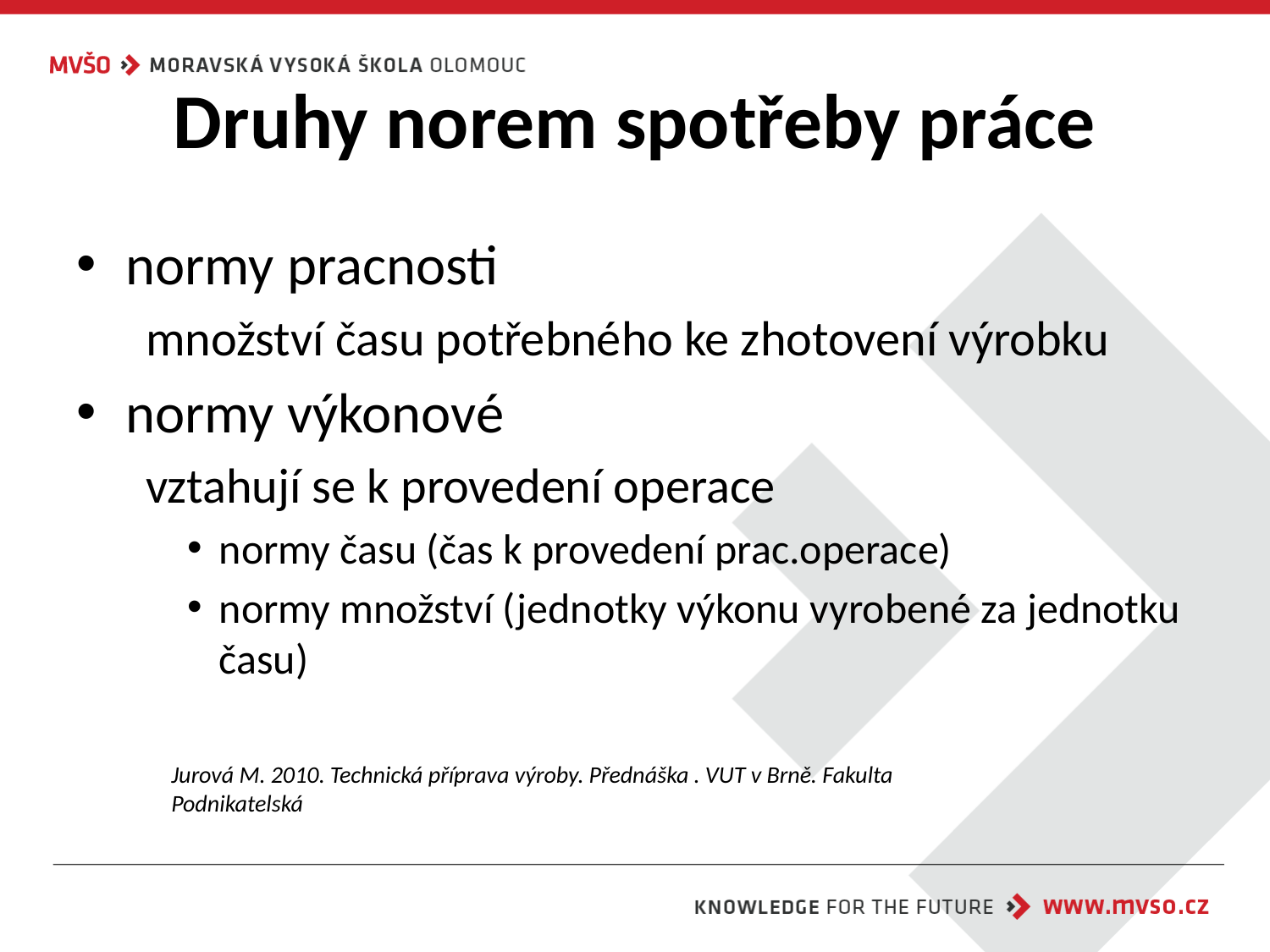

# Druhy norem spotřeby práce
normy pracnosti
množství času potřebného ke zhotovení výrobku
normy výkonové
vztahují se k provedení operace
normy času (čas k provedení prac.operace)
normy množství (jednotky výkonu vyrobené za jednotku času)
Jurová M. 2010. Technická příprava výroby. Přednáška . VUT v Brně. Fakulta Podnikatelská